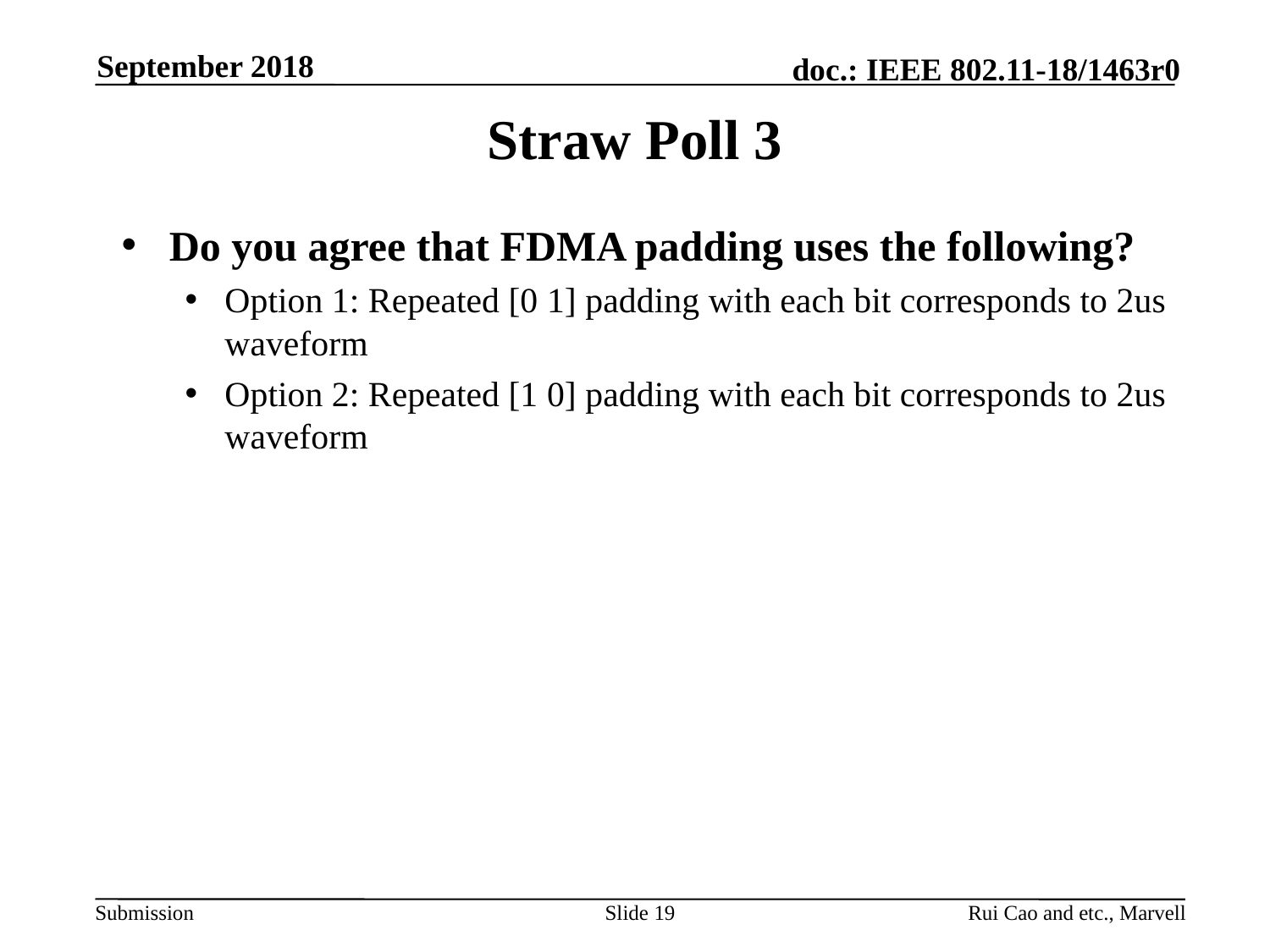

September 2018
# Straw Poll 3
Do you agree that FDMA padding uses the following?
Option 1: Repeated [0 1] padding with each bit corresponds to 2us waveform
Option 2: Repeated [1 0] padding with each bit corresponds to 2us waveform
Slide 19
Rui Cao and etc., Marvell